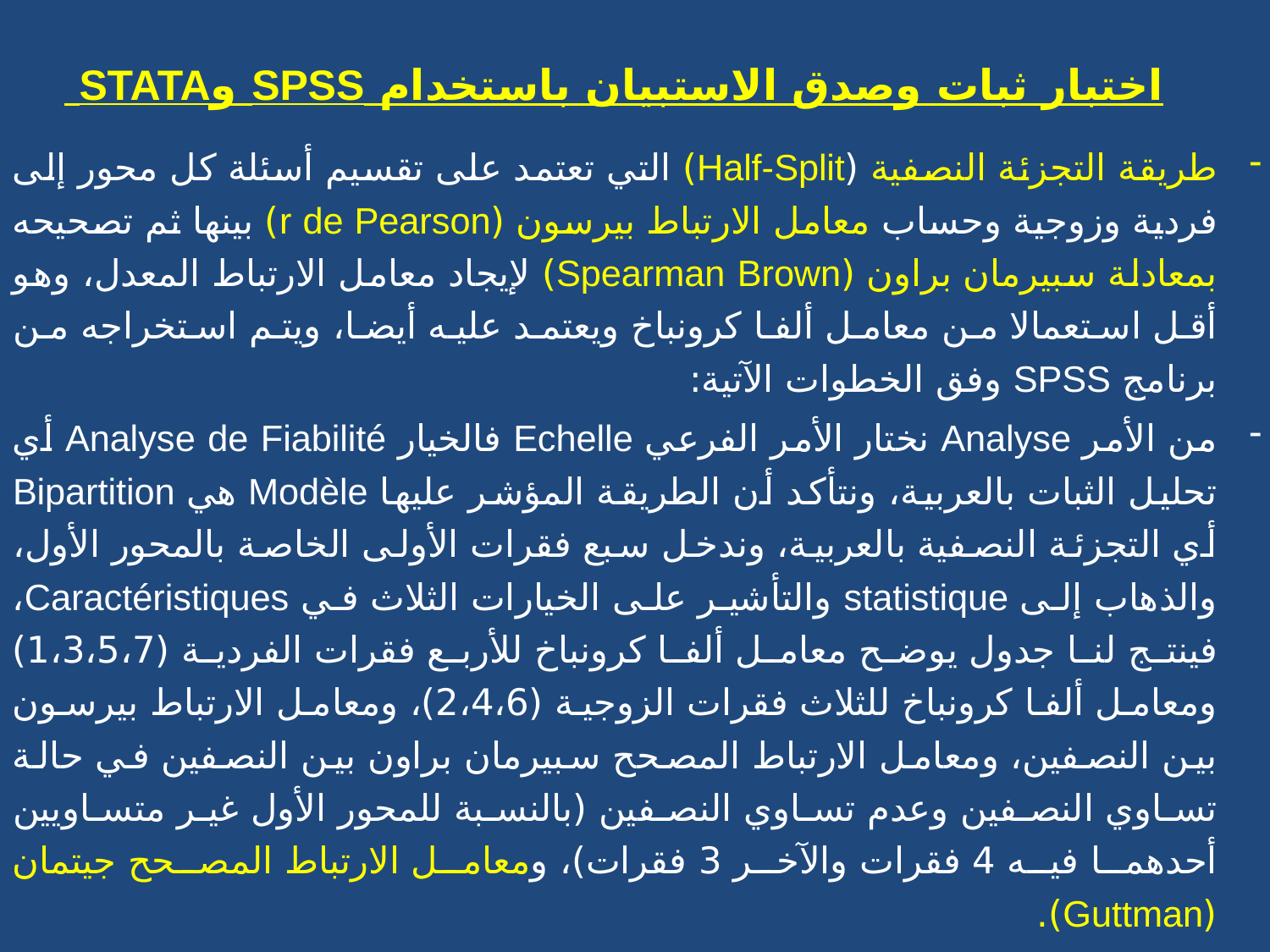

اختبار ثبات وصدق الاستبيان باستخدام SPSS وSTATA
طريقة التجزئة النصفية (Half-Split) التي تعتمد على تقسيم أسئلة كل محور إلى فردية وزوجية وحساب معامل الارتباط بيرسون (r de Pearson) بينها ثم تصحيحه بمعادلة سبيرمان براون (Spearman Brown) لإيجاد معامل الارتباط المعدل، وهو أقل استعمالا من معامل ألفا كرونباخ ويعتمد عليه أيضا، ويتم استخراجه من برنامج SPSS وفق الخطوات الآتية:
من الأمر Analyse نختار الأمر الفرعي Echelle فالخيار Analyse de Fiabilité أي تحليل الثبات بالعربية، ونتأكد أن الطريقة المؤشر عليها Modèle هي Bipartition أي التجزئة النصفية بالعربية، وندخل سبع فقرات الأولى الخاصة بالمحور الأول، والذهاب إلى statistique والتأشير على الخيارات الثلاث في Caractéristiques، فينتج لنا جدول يوضح معامل ألفا كرونباخ للأربع فقرات الفردية (1،3،5،7) ومعامل ألفا كرونباخ للثلاث فقرات الزوجية (2،4،6)، ومعامل الارتباط بيرسون بين النصفين، ومعامل الارتباط المصحح سبيرمان براون بين النصفين في حالة تساوي النصفين وعدم تساوي النصفين (بالنسبة للمحور الأول غير متساويين أحدهما فيه 4 فقرات والآخر 3 فقرات)، ومعامل الارتباط المصحح جيتمان (Guttman).